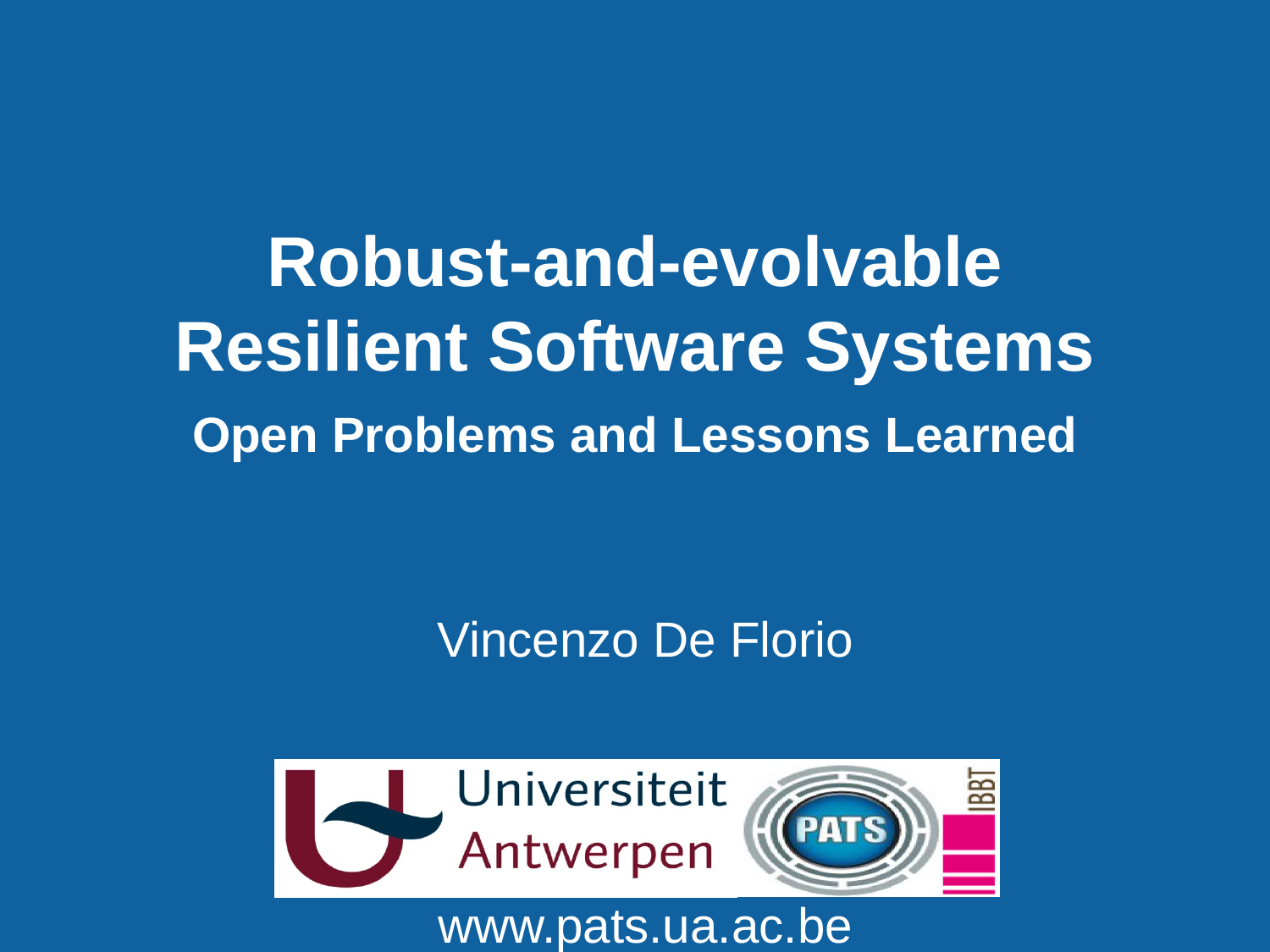

Robust-and-evolvable
Resilient Software Systems
Open Problems and Lessons Learned

Vincenzo De Florio

www.pats.ua.ac.be